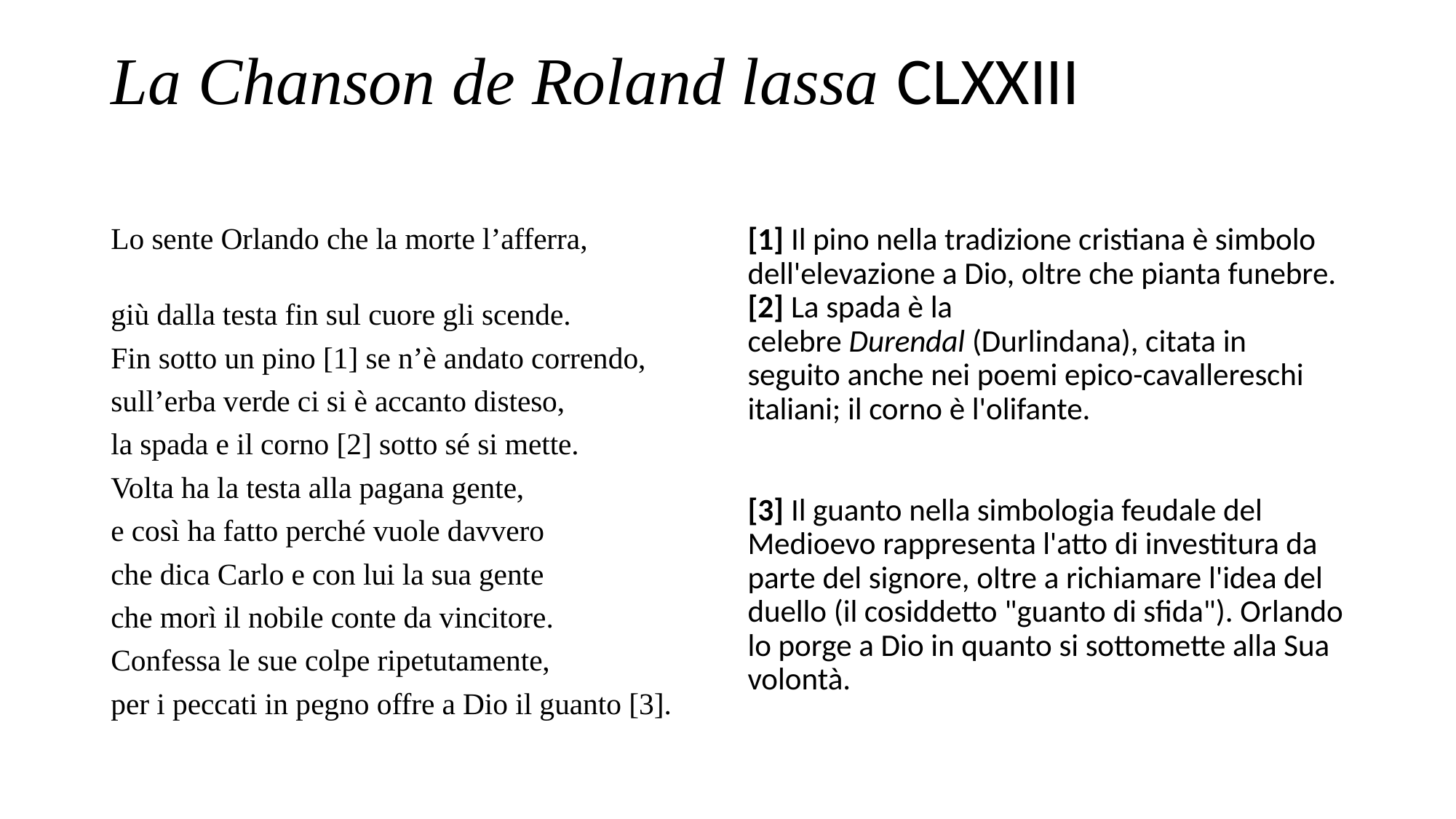

# La Chanson de Roland lassa CLXXIII
Lo sente Orlando che la morte l’afferra,
giù dalla testa fin sul cuore gli scende.
Fin sotto un pino [1] se n’è andato correndo,
sull’erba verde ci si è accanto disteso,
la spada e il corno [2] sotto sé si mette.
Volta ha la testa alla pagana gente,
e così ha fatto perché vuole davvero
che dica Carlo e con lui la sua gente
che morì il nobile conte da vincitore.
Confessa le sue colpe ripetutamente,
per i peccati in pegno offre a Dio il guanto [3].
[1] Il pino nella tradizione cristiana è simbolo dell'elevazione a Dio, oltre che pianta funebre.
[2] La spada è la celebre Durendal (Durlindana), citata in seguito anche nei poemi epico-cavallereschi italiani; il corno è l'olifante.
[3] Il guanto nella simbologia feudale del Medioevo rappresenta l'atto di investitura da parte del signore, oltre a richiamare l'idea del duello (il cosiddetto "guanto di sfida"). Orlando lo porge a Dio in quanto si sottomette alla Sua volontà.